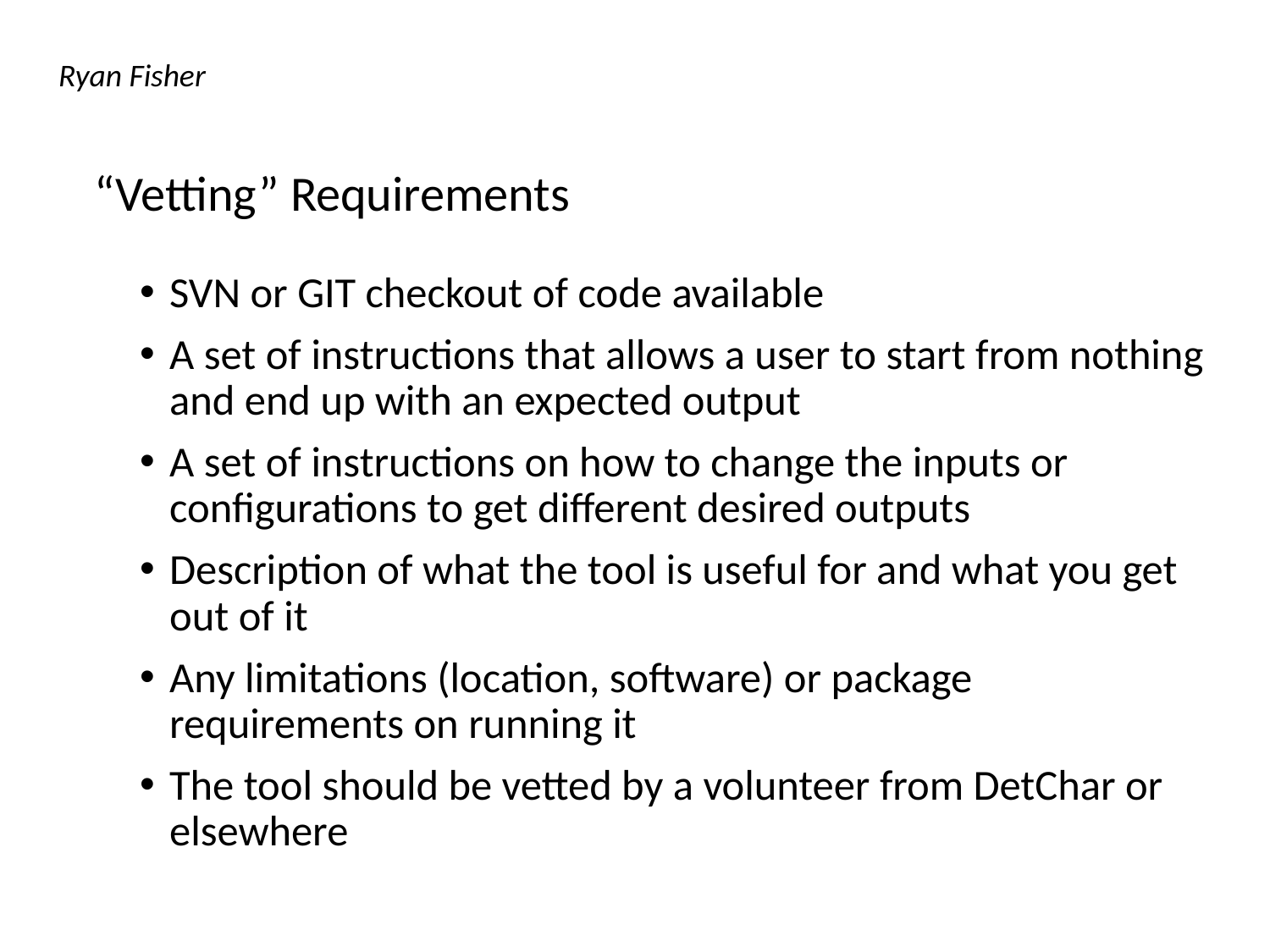

Ryan Fisher
# “Vetting” Requirements
SVN or GIT checkout of code available
A set of instructions that allows a user to start from nothing and end up with an expected output
A set of instructions on how to change the inputs or configurations to get different desired outputs
Description of what the tool is useful for and what you get out of it
Any limitations (location, software) or package requirements on running it
The tool should be vetted by a volunteer from DetChar or elsewhere